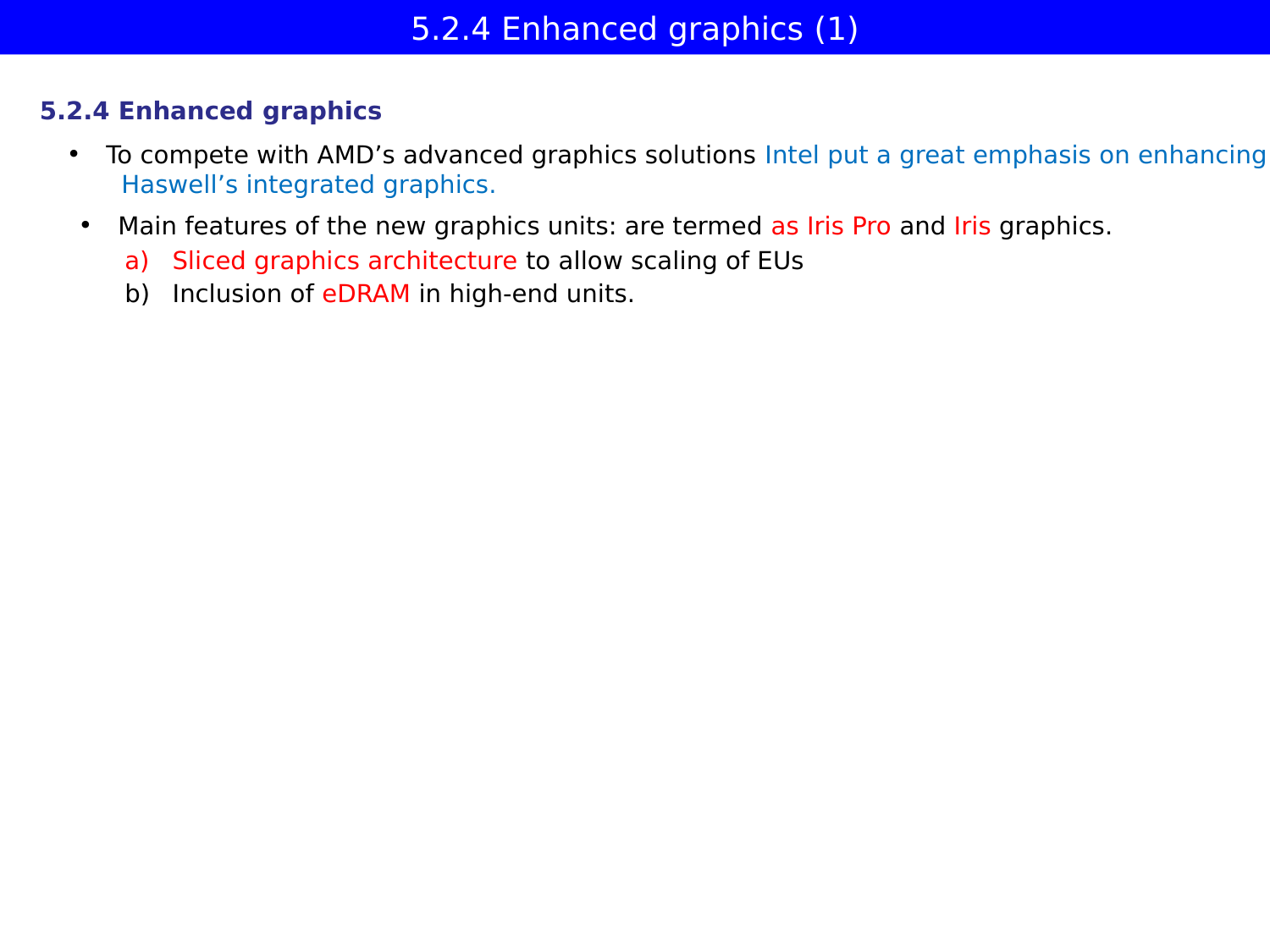

#
5.2.4 Enhanced graphics (1)
5.2.4 Enhanced graphics
To compete with AMD’s advanced graphics solutions Intel put a great emphasis on enhancing
       Haswell’s integrated graphics.
Main features of the new graphics units: are termed as Iris Pro and Iris graphics.
Sliced graphics architecture to allow scaling of EUs
Inclusion of eDRAM in high-end units.